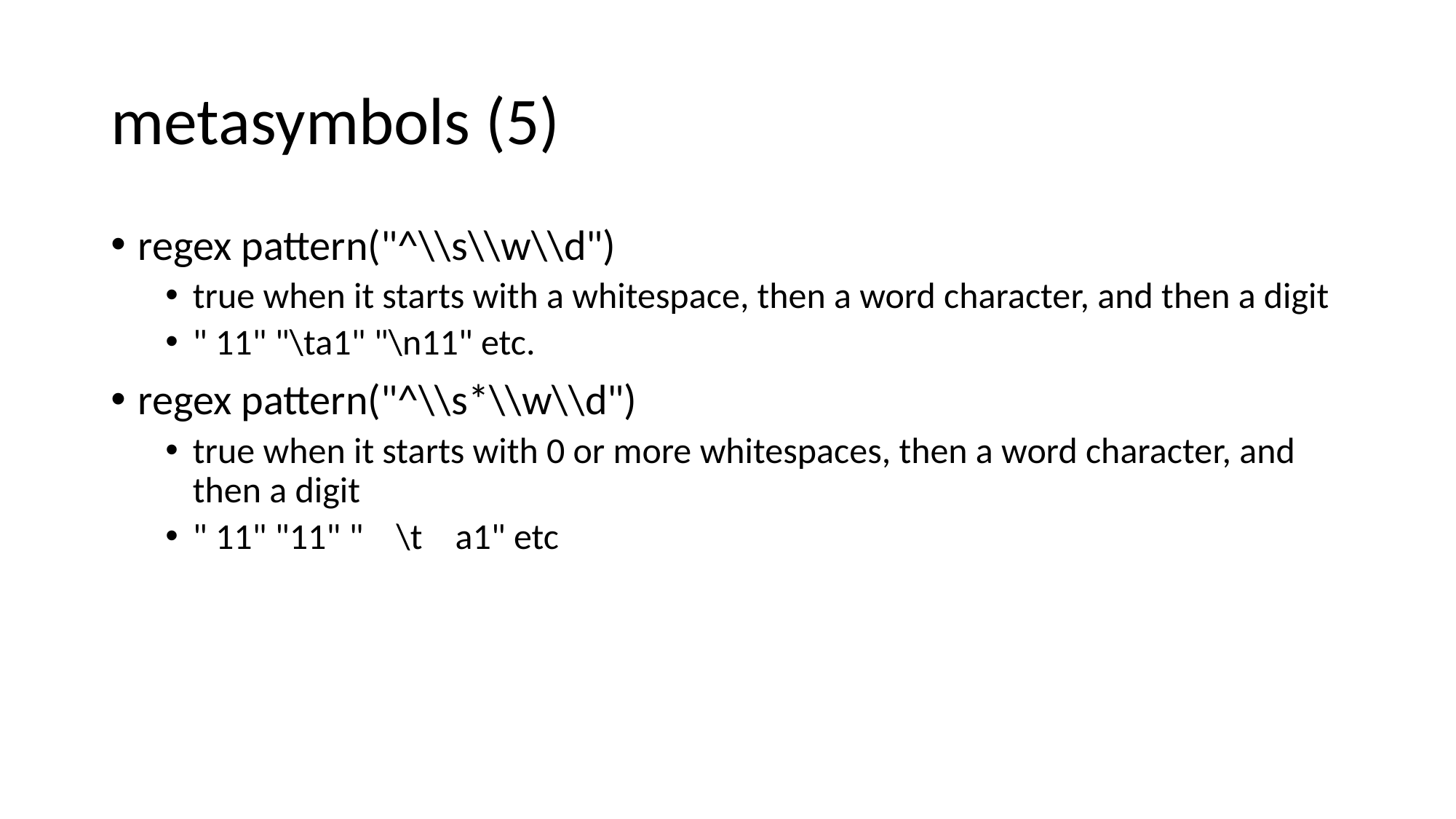

# metasymbols (5)
regex pattern("^\\s\\w\\d")
true when it starts with a whitespace, then a word character, and then a digit
" 11" "\ta1" "\n11" etc.
regex pattern("^\\s*\\w\\d")
true when it starts with 0 or more whitespaces, then a word character, and then a digit
" 11" "11" "    \t    a1" etc